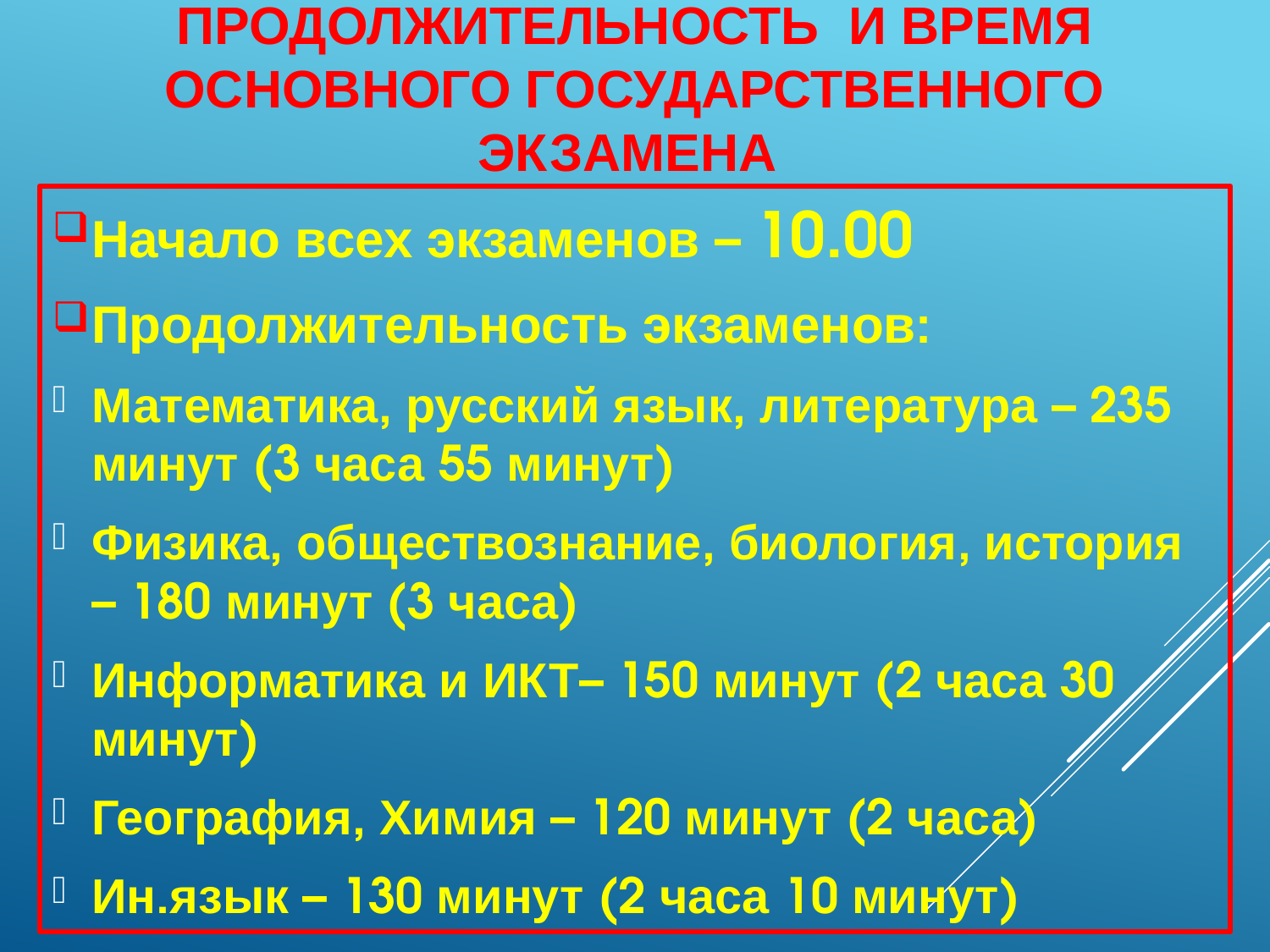

# Продолжительность  и время основного государственного экзамена
Начало всех экзаменов – 10.00
Продолжительность экзаменов:
Математика, русский язык, литература – 235 минут (3 часа 55 минут)
Физика, обществознание, биология, история – 180 минут (3 часа)
Информатика и ИКТ– 150 минут (2 часа 30 минут)
География, Химия – 120 минут (2 часа)
Ин.язык – 130 минут (2 часа 10 минут)